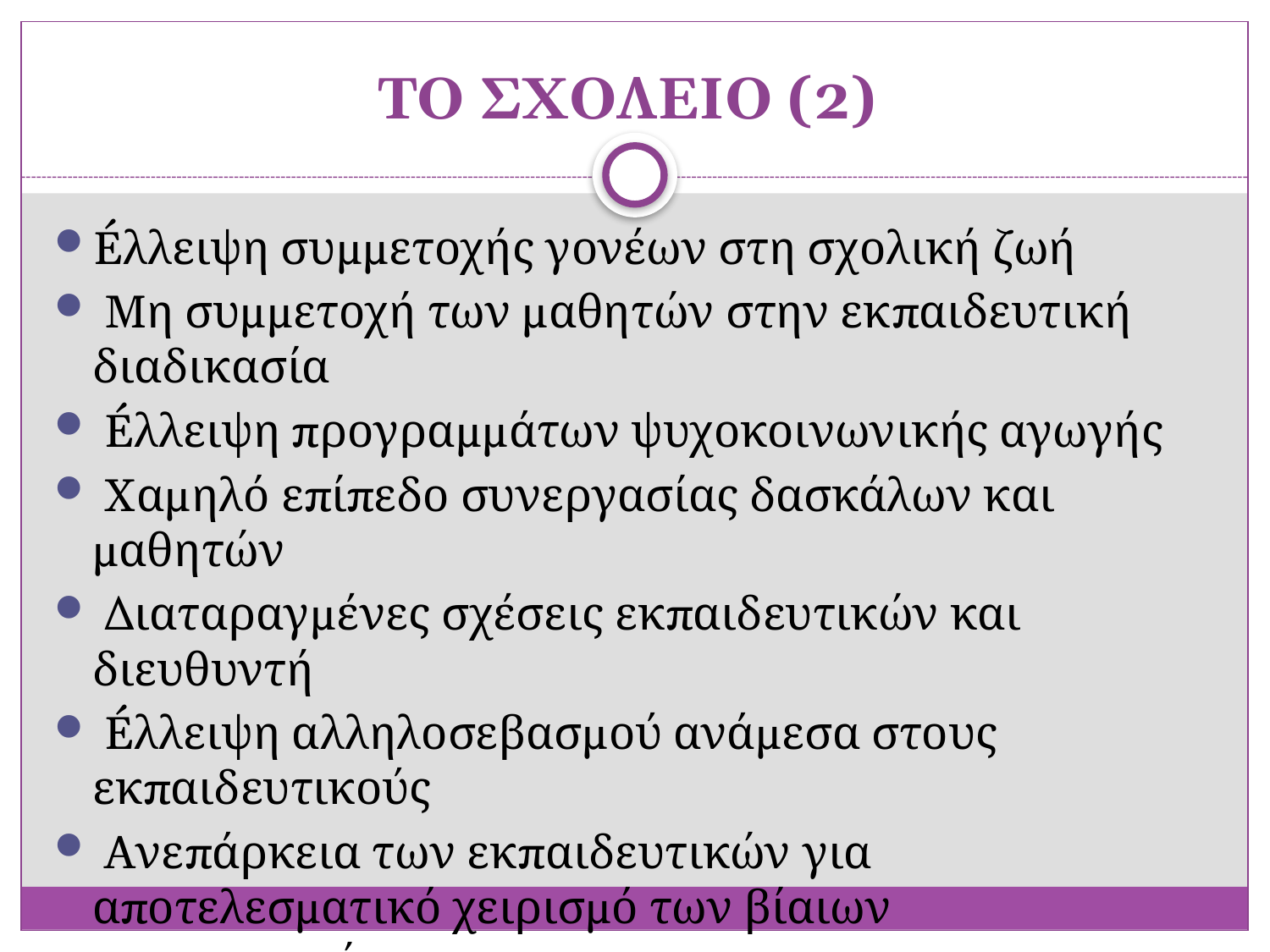

# ΤΟ ΣΧΟΛΕΙΟ (2)
Έλλειψη συμμετοχής γονέων στη σχολική ζωή
 Μη συμμετοχή των μαθητών στην εκπαιδευτική διαδικασία
 Έλλειψη προγραμμάτων ψυχοκοινωνικής αγωγής
 Χαμηλό επίπεδο συνεργασίας δασκάλων και μαθητών
 Διαταραγμένες σχέσεις εκπαιδευτικών και διευθυντή
 Έλλειψη αλληλοσεβασμού ανάμεσα στους εκπαιδευτικούς
 Ανεπάρκεια των εκπαιδευτικών για αποτελεσματικό χειρισμό των βίαιων περιστατικών.